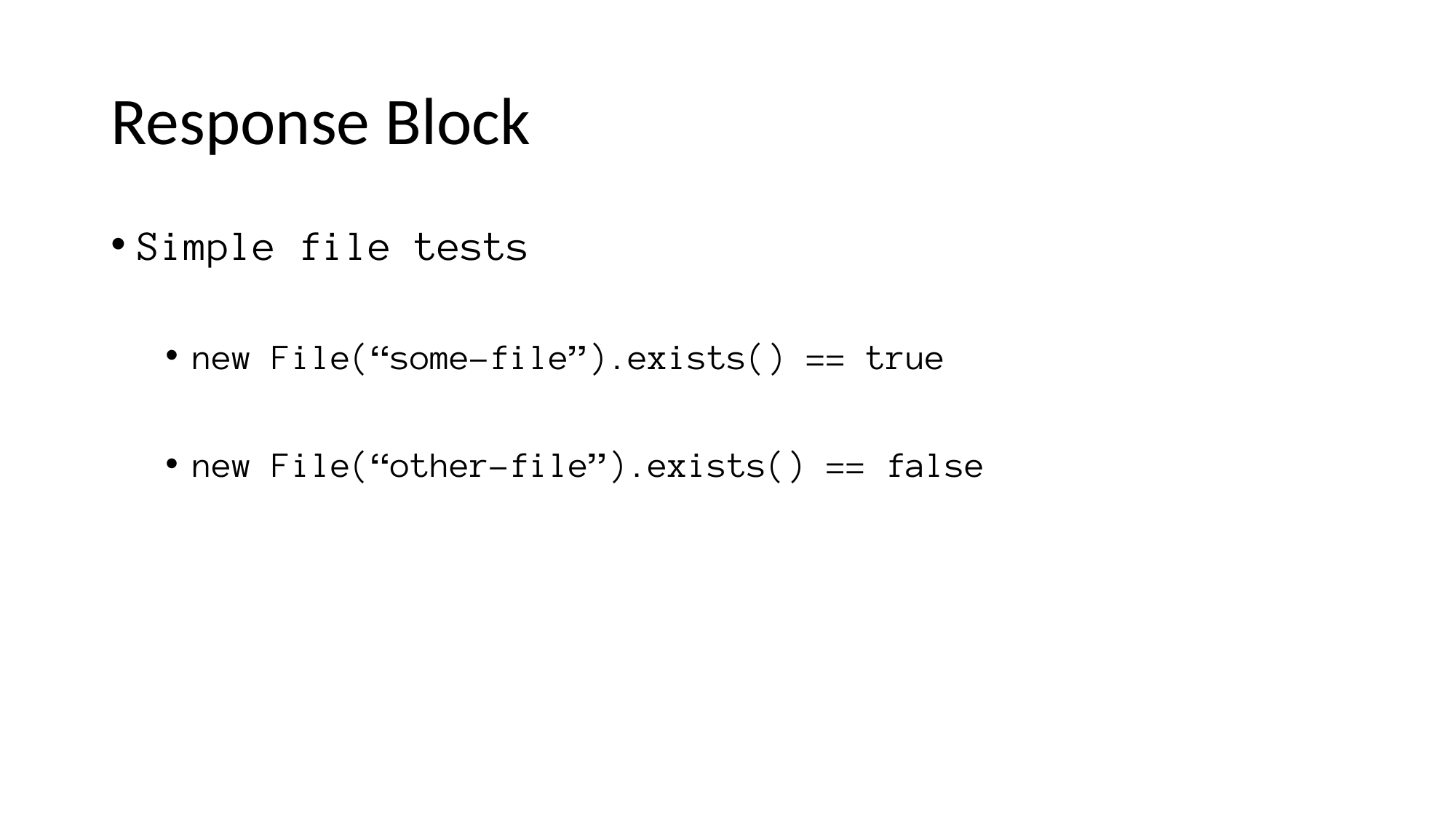

# Response Block
Simple file tests

new File(“some-file”).exists() == true

new File(“other-file”).exists() == false